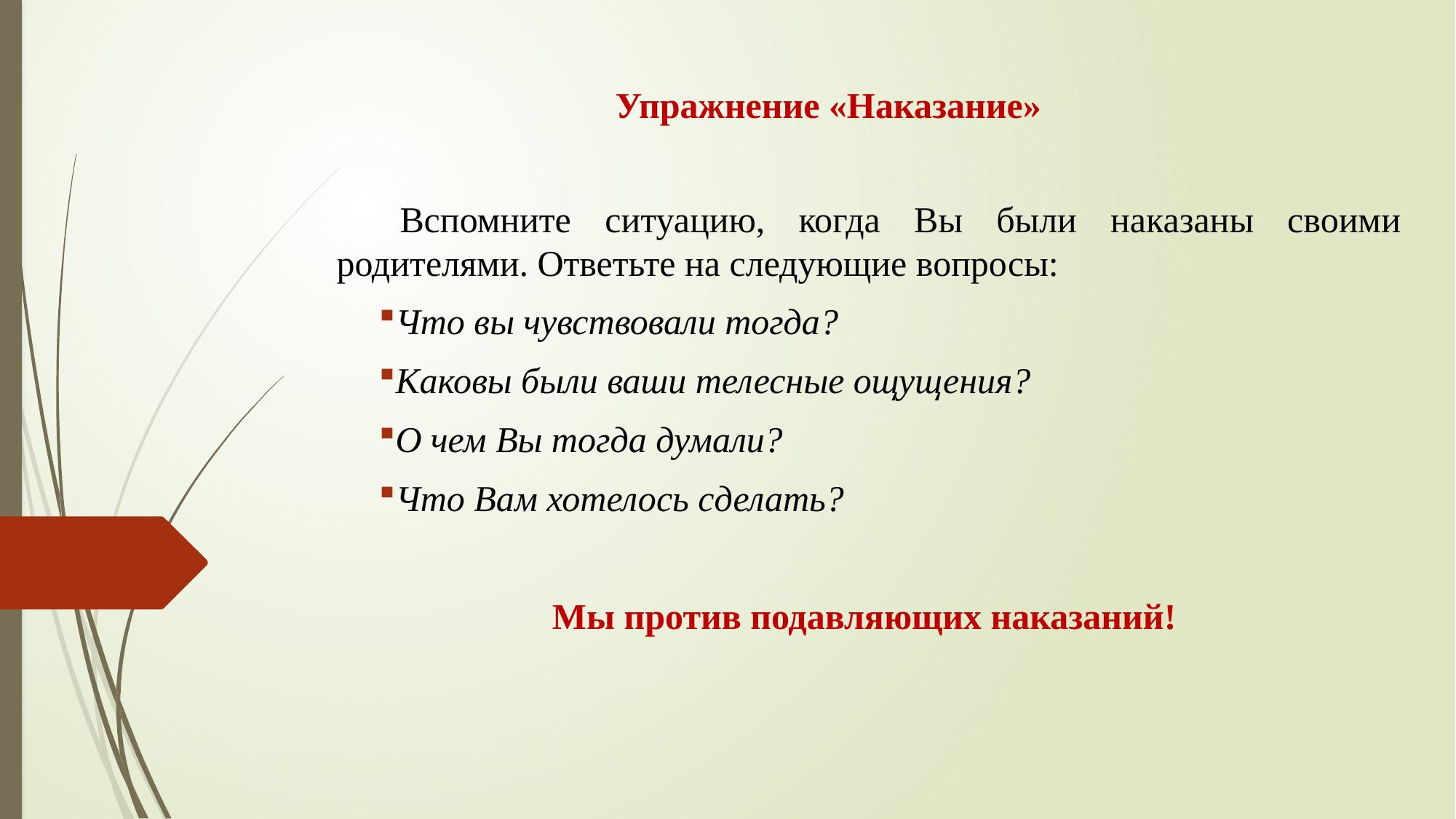

# Упражнение «Наказание»
Вспомните ситуацию, когда Вы были наказаны своими родителями. Ответьте на следующие вопросы:
Что вы чувствовали тогда?
Каковы были ваши телесные ощущения?
O чем Вы тогда думали?
Что Вам хотелось сделать?

Мы против подавляющих наказаний!